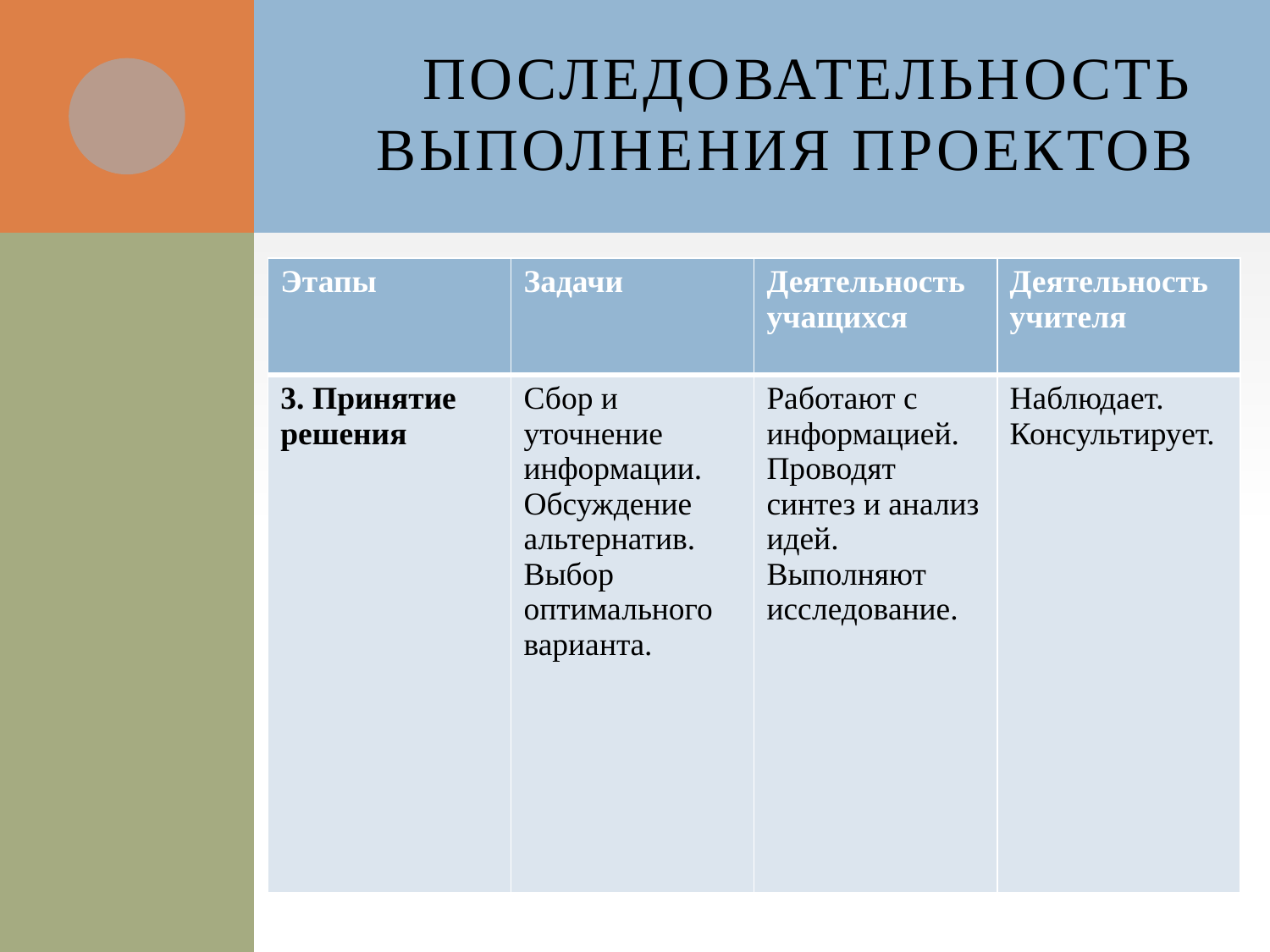

# Последовательность выполнения проектов
| Этапы | Задачи | Деятельность учащихся | Деятельность учителя |
| --- | --- | --- | --- |
| 3. Принятие решения | Сбор и уточнение информации. Обсуждение альтернатив. Выбор оптимального варианта. | Работают с информацией. Проводят синтез и анализ идей. Выполняют исследование. | Наблюдает. Консультирует. |